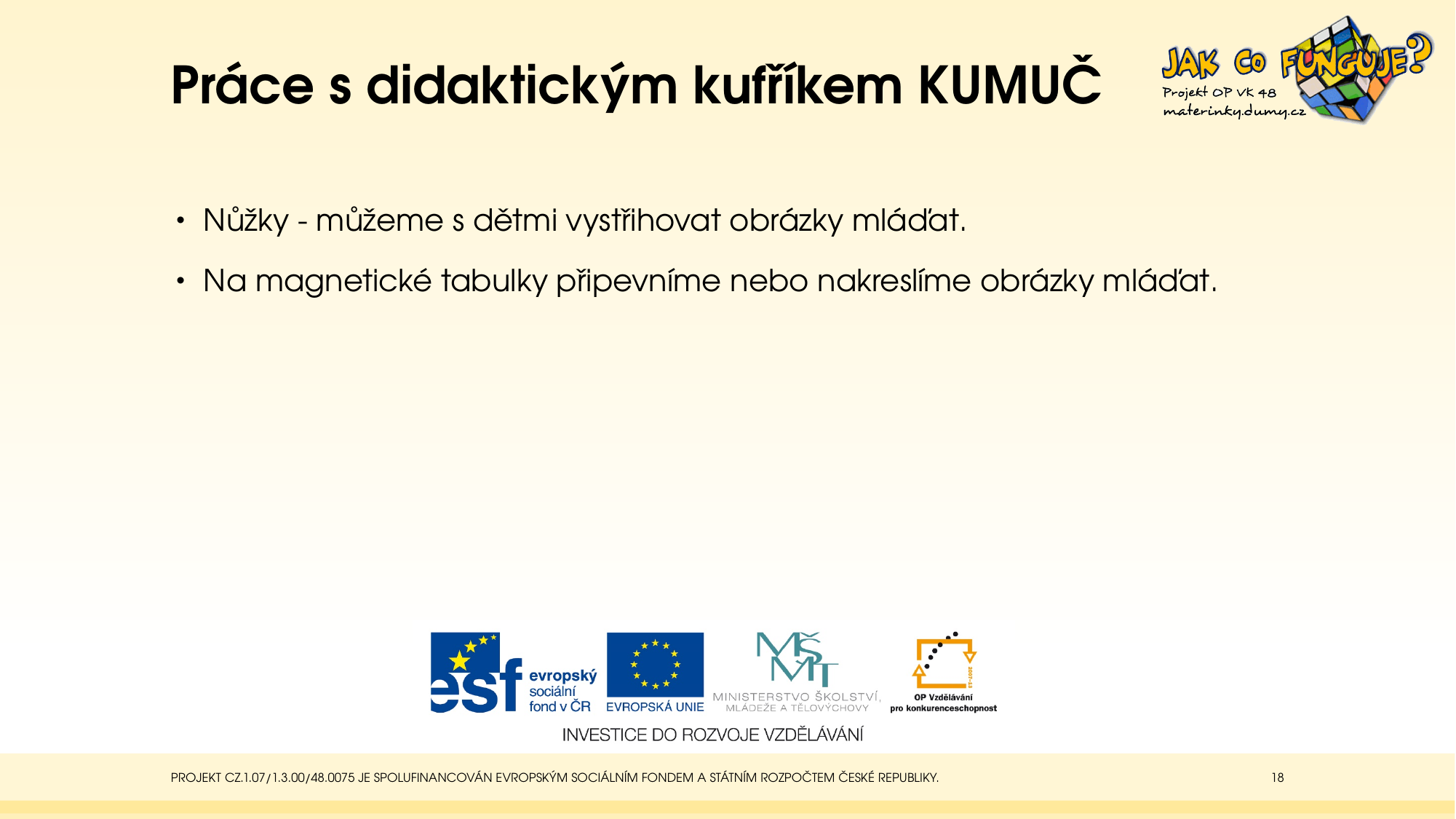

# Práce s didaktickým kufříkem KUMUČ
Nůžky - můžeme s dětmi vystřihovat obrázky mláďat.
Na magnetické tabulky připevníme nebo nakreslíme obrázky mláďat.

Projekt CZ.1.07/1.3.00/48.0075 je spolufinancován Evropským sociálním fondem a státním rozpočtem České republiky.
18